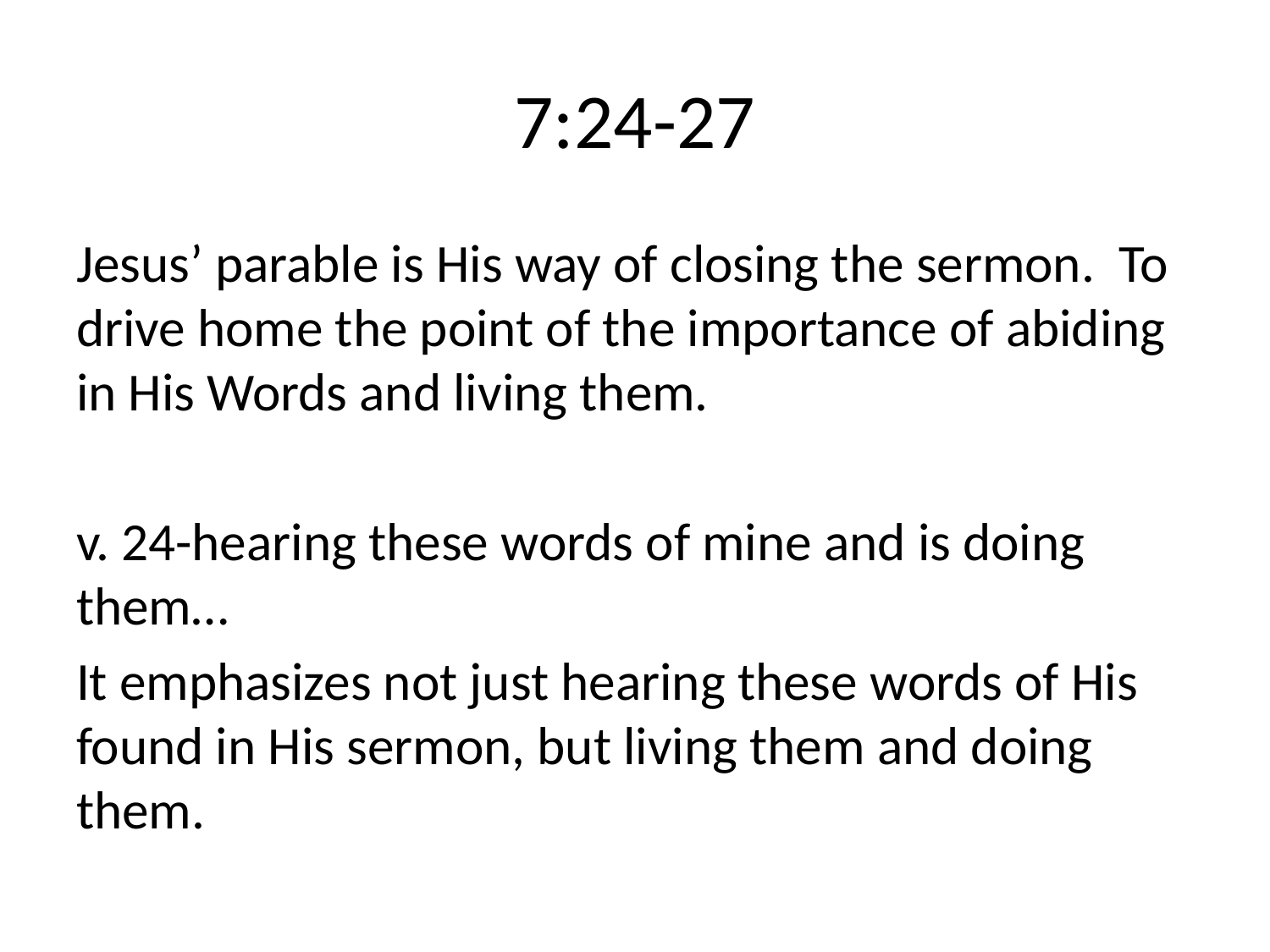

# 7:24-27
Jesus’ parable is His way of closing the sermon.  To drive home the point of the importance of abiding in His Words and living them.

v. 24-hearing these words of mine and is doing them…
It emphasizes not just hearing these words of His found in His sermon, but living them and doing them.